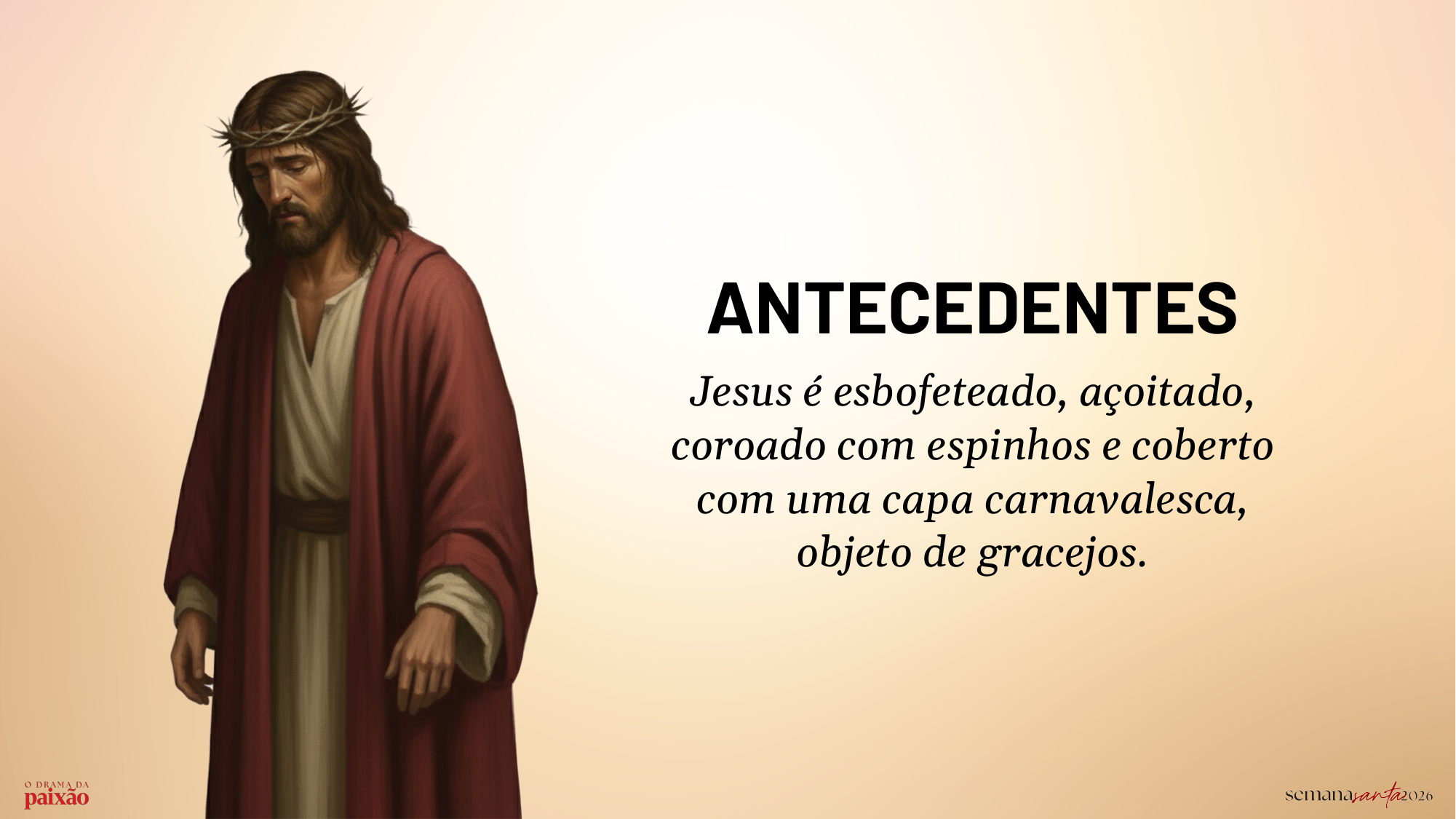

ANTECEDENTES
Jesus é esbofeteado, açoitado, coroado com espinhos e coberto com uma capa carnavalesca, objeto de gracejos.